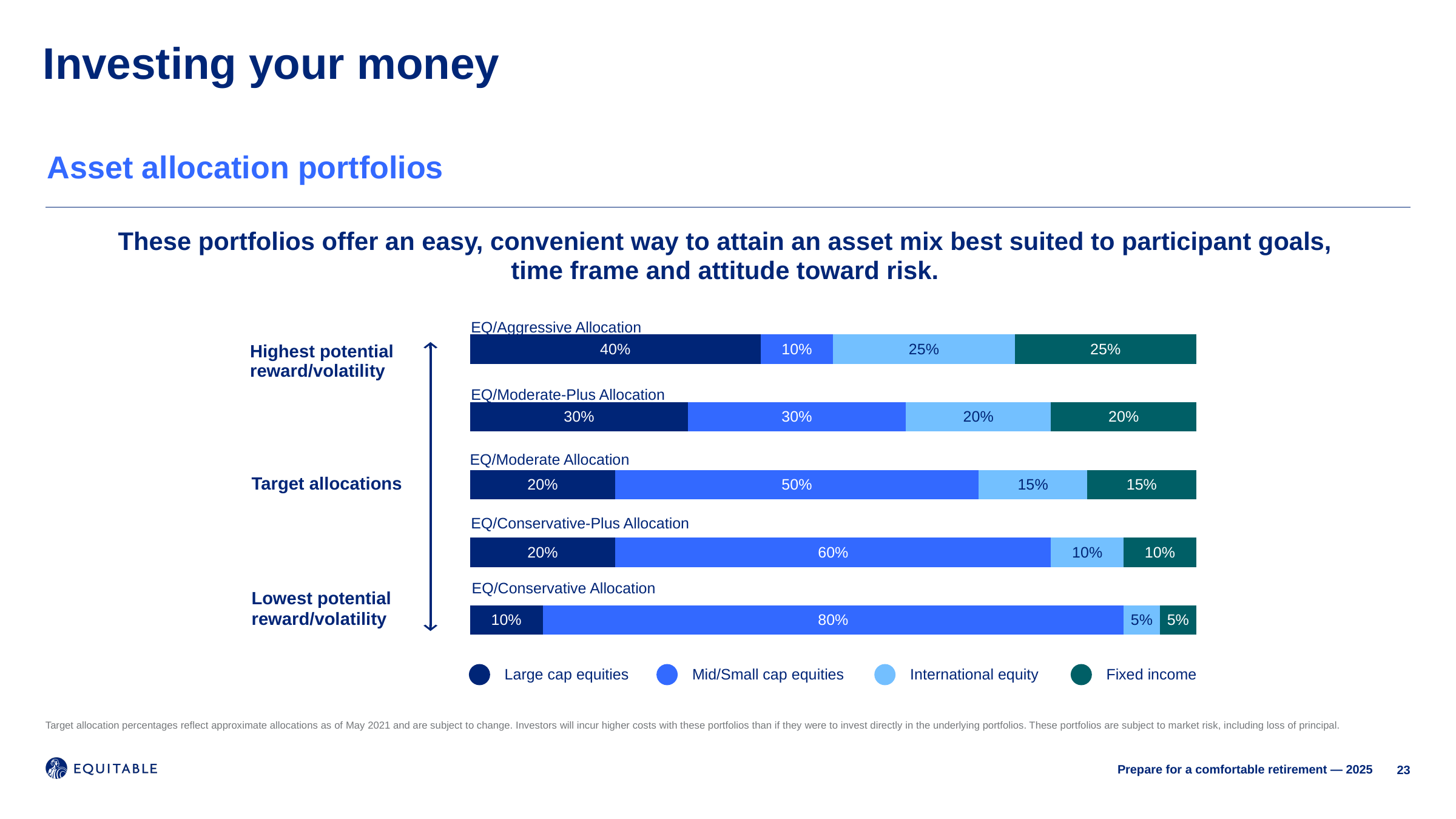

Investing your money
Asset allocation portfolios
These portfolios offer an easy, convenient way to attain an asset mix best suited to participant goals,
time frame and attitude toward risk.

### Chart

| Category | Series 1 | Series 2 | Series 3 | Series 4 |
|---|---|---|---|---|
| AXA Aggressive | 0.4 | 0.1 | 0.25 | 0.25 |
| AXA Moderate-Plus | 0.3 | 0.3 | 0.2 | 0.2 |
| AXA Moderate  | 0.2 | 0.5 | 0.15 | 0.15 |
| AXA Conservative-Plus | 0.2 | 0.6 | 0.1 | 0.1 |
| AXA Conservative  | 0.1 | 0.8 | 0.05 | 0.05 |
EQ/Aggressive Allocation
Highest potential
reward/volatility
EQ/Moderate-Plus Allocation
EQ/Moderate Allocation
Target allocations
EQ/Conservative-Plus Allocation
EQ/Conservative Allocation
Lowest potential
reward/volatility
Stocks

Large cap equities
Mid/Small cap equities
International equity
Fixed income

Target allocation percentages reflect approximate allocations as of May 2021 and are subject to change. Investors will incur higher costs with these portfolios than if they were to invest directly in the underlying portfolios. These portfolios are subject to market risk, including loss of principal.
23
Prepare for a comfortable retirement — 2025